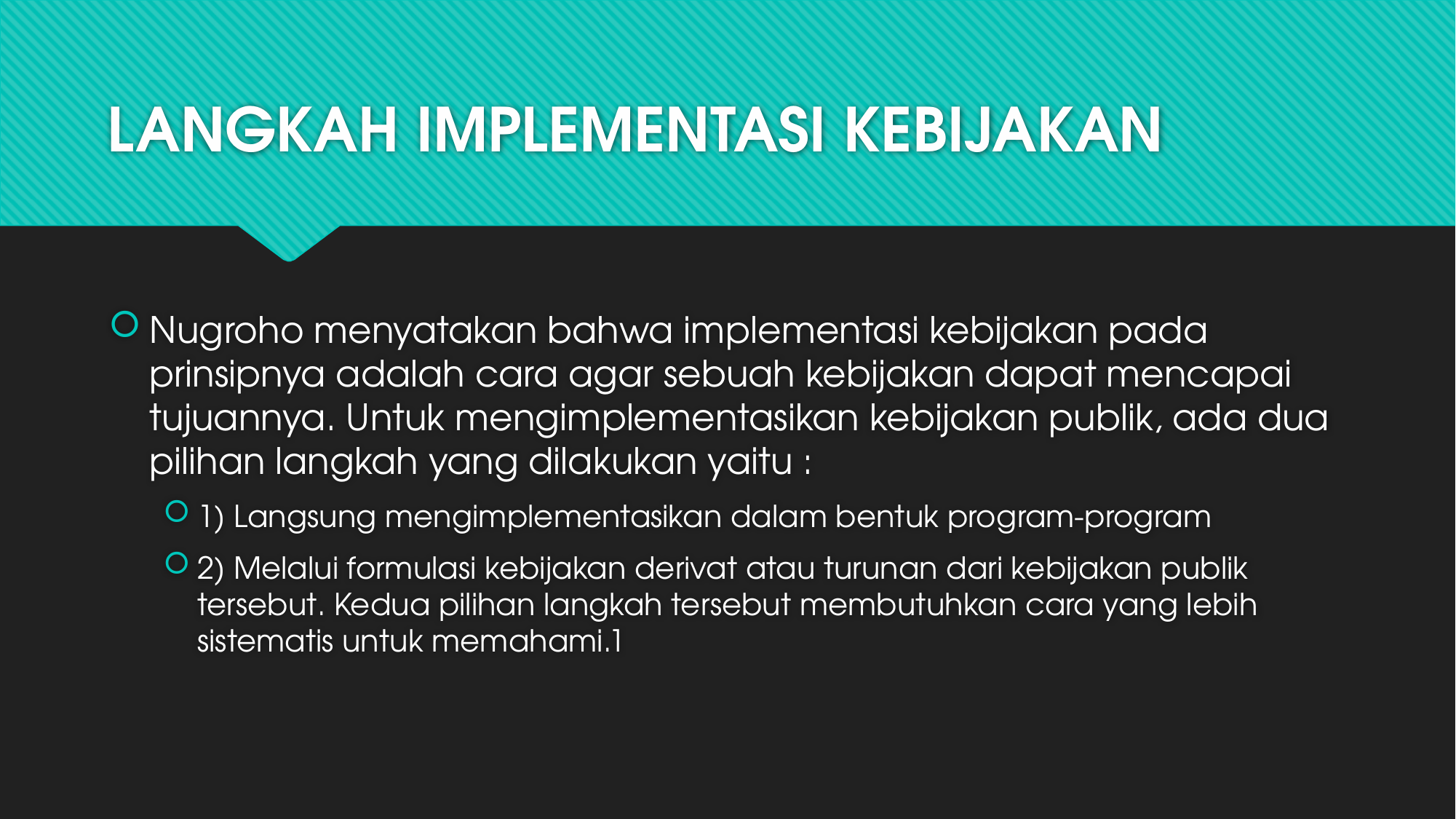

# LANGKAH IMPLEMENTASI KEBIJAKAN
Nugroho menyatakan bahwa implementasi kebijakan pada prinsipnya adalah cara agar sebuah kebijakan dapat mencapai tujuannya. Untuk mengimplementasikan kebijakan publik, ada dua pilihan langkah yang dilakukan yaitu :
1) Langsung mengimplementasikan dalam bentuk program-program
2) Melalui formulasi kebijakan derivat atau turunan dari kebijakan publik tersebut. Kedua pilihan langkah tersebut membutuhkan cara yang lebih sistematis untuk memahami.1